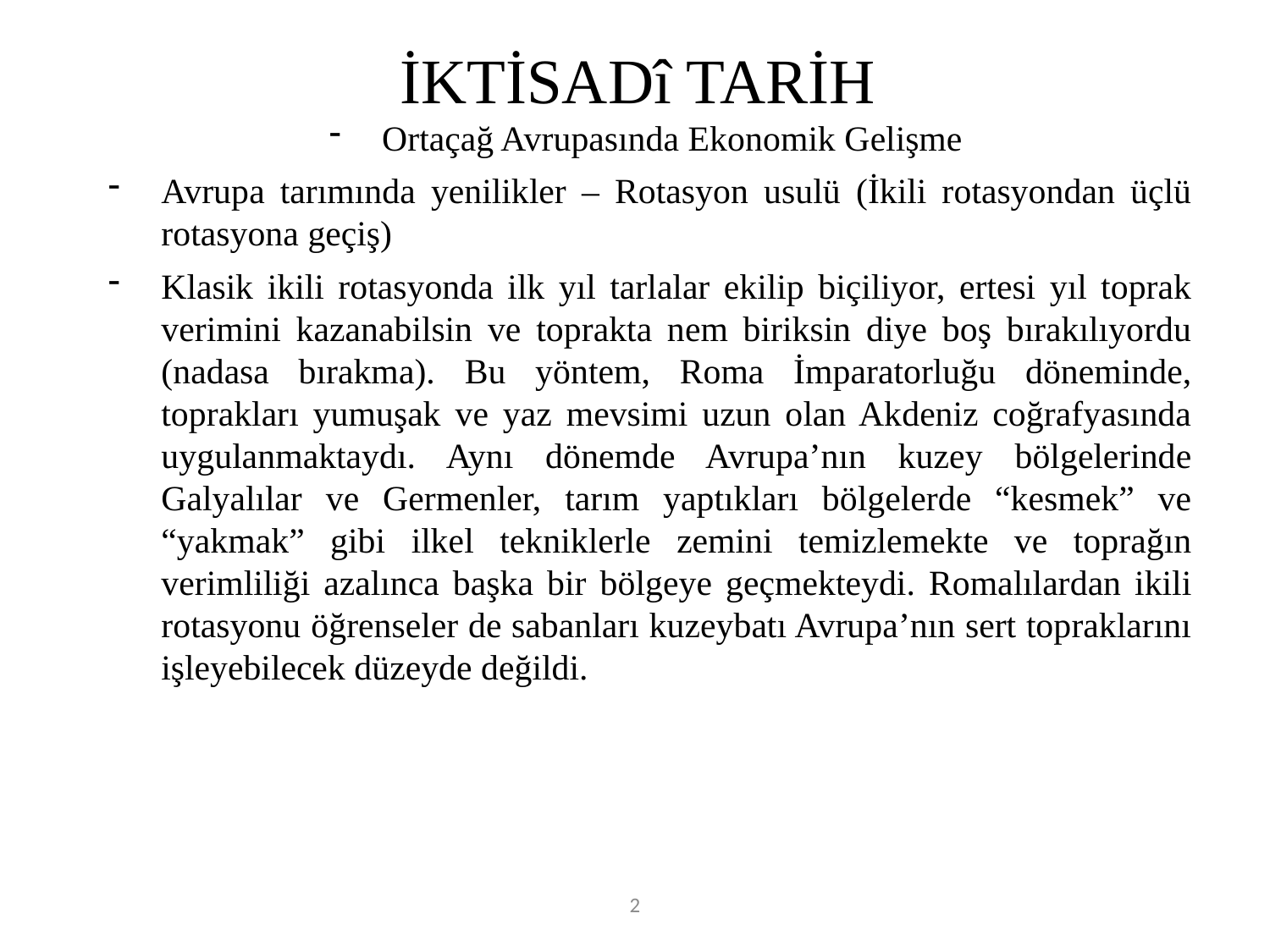

# İKTİSADî TARİH
Ortaçağ Avrupasında Ekonomik Gelişme
Avrupa tarımında yenilikler – Rotasyon usulü (İkili rotasyondan üçlü rotasyona geçiş)
Klasik ikili rotasyonda ilk yıl tarlalar ekilip biçiliyor, ertesi yıl toprak verimini kazanabilsin ve toprakta nem biriksin diye boş bırakılıyordu (nadasa bırakma). Bu yöntem, Roma İmparatorluğu döneminde, toprakları yumuşak ve yaz mevsimi uzun olan Akdeniz coğrafyasında uygulanmaktaydı. Aynı dönemde Avrupa’nın kuzey bölgelerinde Galyalılar ve Germenler, tarım yaptıkları bölgelerde “kesmek” ve “yakmak” gibi ilkel tekniklerle zemini temizlemekte ve toprağın verimliliği azalınca başka bir bölgeye geçmekteydi. Romalılardan ikili rotasyonu öğrenseler de sabanları kuzeybatı Avrupa’nın sert topraklarını işleyebilecek düzeyde değildi.

2